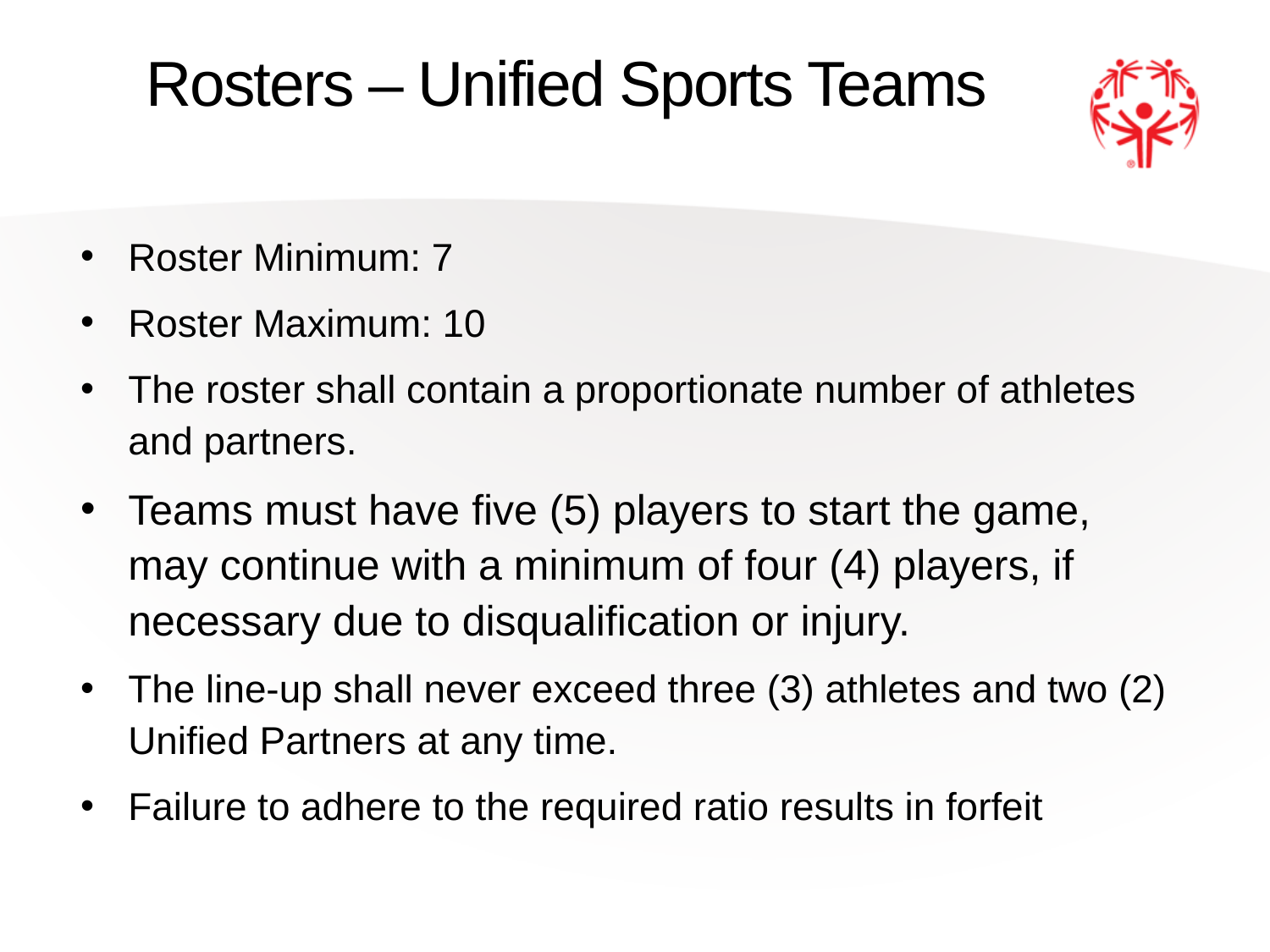

# Rosters – Unified Sports Teams
Roster Minimum: 7
Roster Maximum: 10
The roster shall contain a proportionate number of athletes and partners.
Teams must have five (5) players to start the game, may continue with a minimum of four (4) players, if necessary due to disqualification or injury.
The line-up shall never exceed three (3) athletes and two (2) Unified Partners at any time.
Failure to adhere to the required ratio results in forfeit